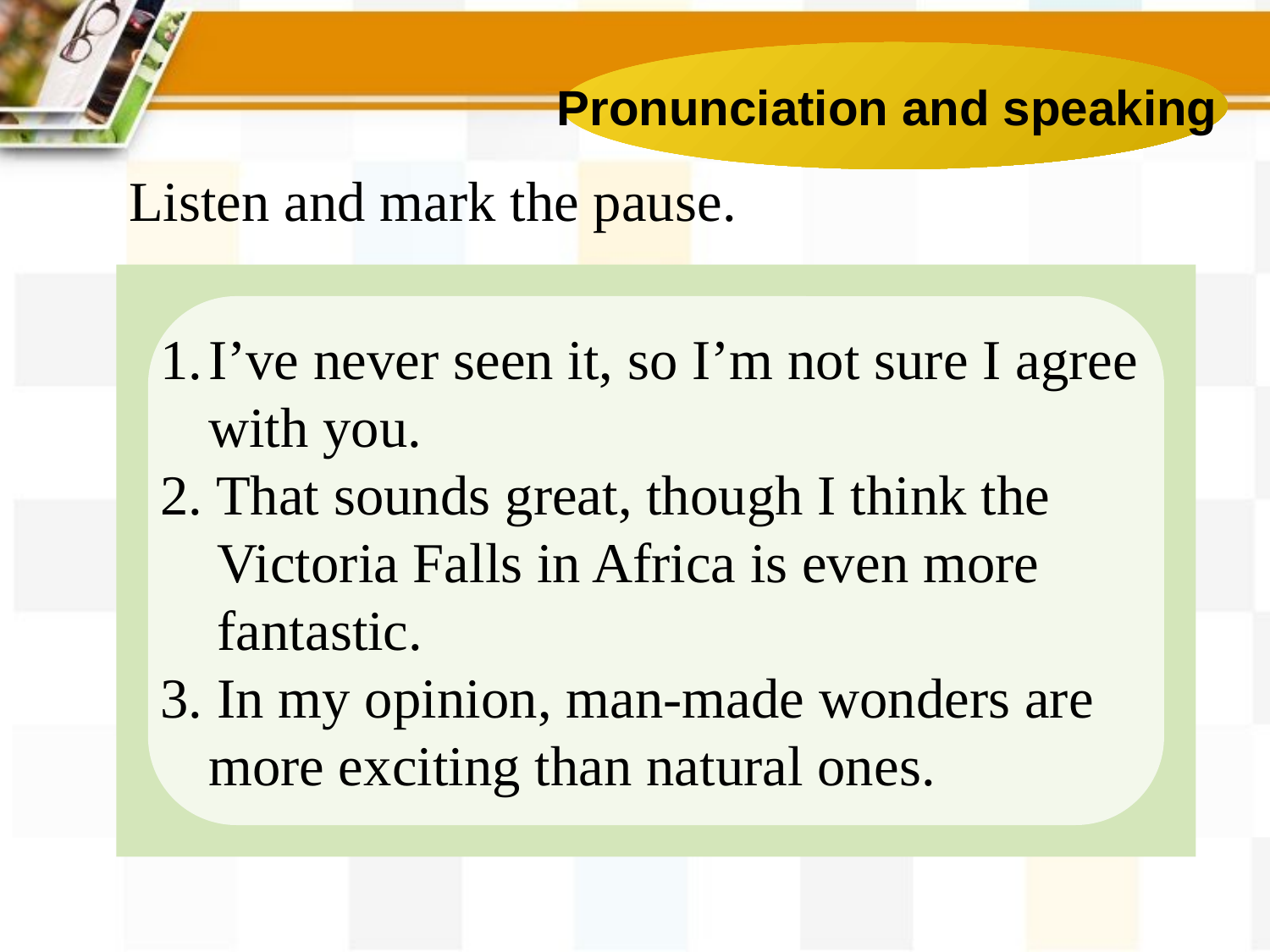

Pronunciation and speaking
Listen and mark the pause.

I’ve never seen it, so I’m not sure I agree with you.
2. That sounds great, though I think the
    Victoria Falls in Africa is even more
    fantastic.
3. In my opinion, man-made wonders are more exciting than natural ones.